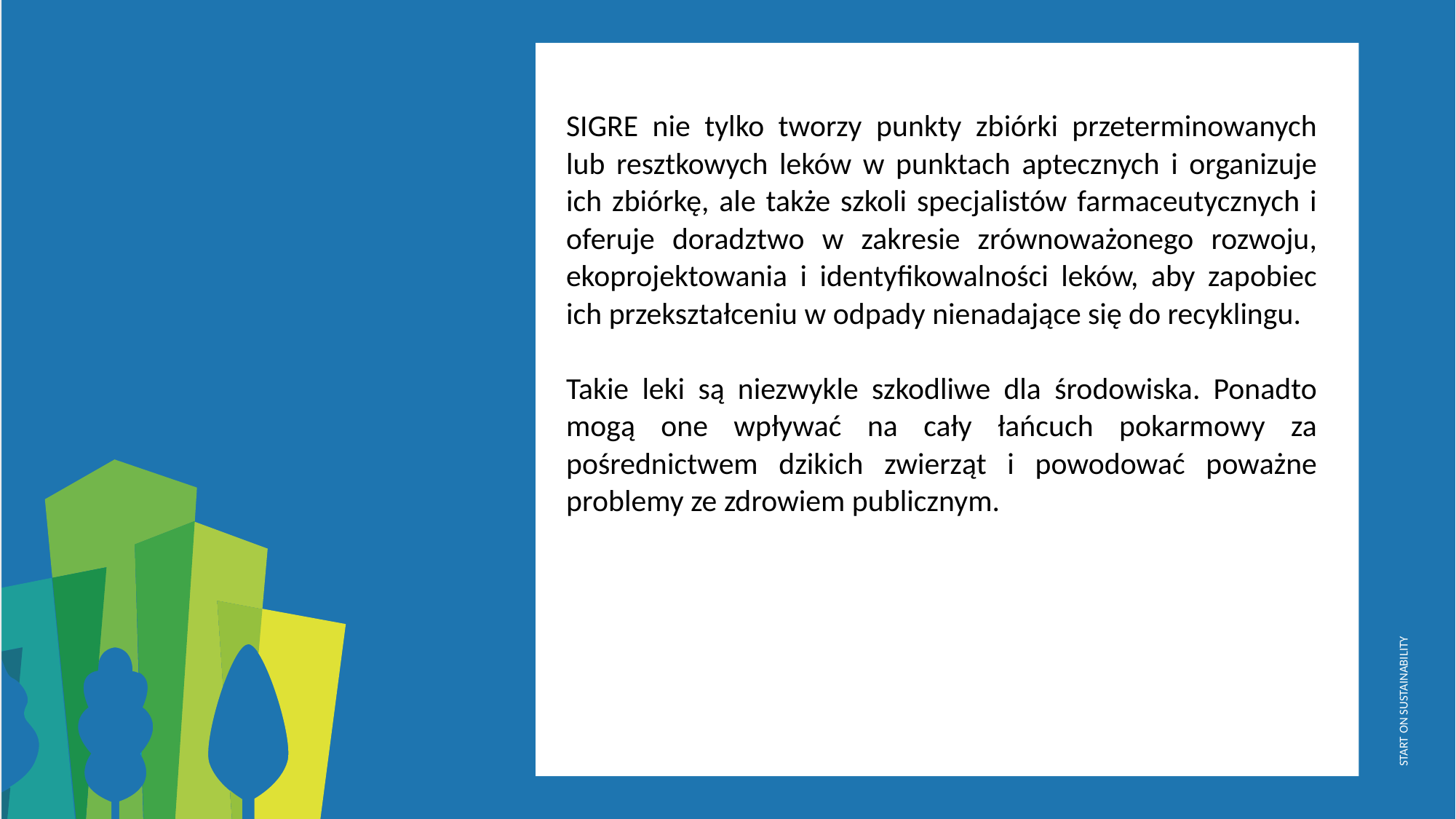

SIGRE nie tylko tworzy punkty zbiórki przeterminowanych lub resztkowych leków w punktach aptecznych i organizuje ich zbiórkę, ale także szkoli specjalistów farmaceutycznych i oferuje doradztwo w zakresie zrównoważonego rozwoju, ekoprojektowania i identyfikowalności leków, aby zapobiec ich przekształceniu w odpady nienadające się do recyklingu.

Takie leki są niezwykle szkodliwe dla środowiska. Ponadto mogą one wpływać na cały łańcuch pokarmowy za pośrednictwem dzikich zwierząt i powodować poważne problemy ze zdrowiem publicznym.